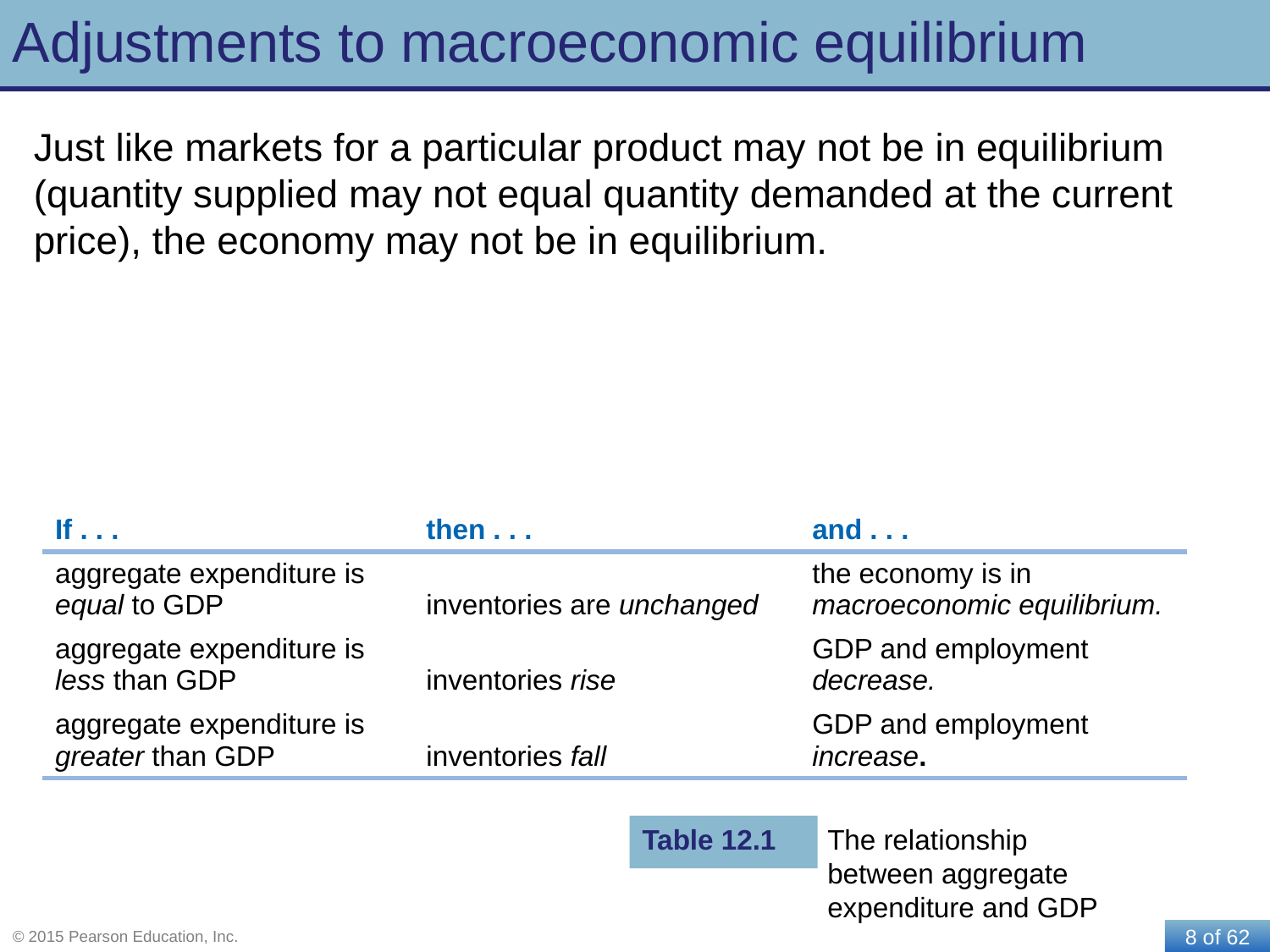

# Adjustments to macroeconomic equilibrium
Just like markets for a particular product may not be in equilibrium (quantity supplied may not equal quantity demanded at the current price), the economy may not be in equilibrium.
| If . . . | then . . . | and . . . |
| --- | --- | --- |
| aggregate expenditure is equal to GDP | inventories are unchanged | the economy is in macroeconomic equilibrium. |
| aggregate expenditure is less than GDP | inventories rise | GDP and employment decrease. |
| aggregate expenditure is greater than GDP | inventories fall | GDP and employment increase. |
Table 12.1
The relationship between aggregate expenditure and GDP